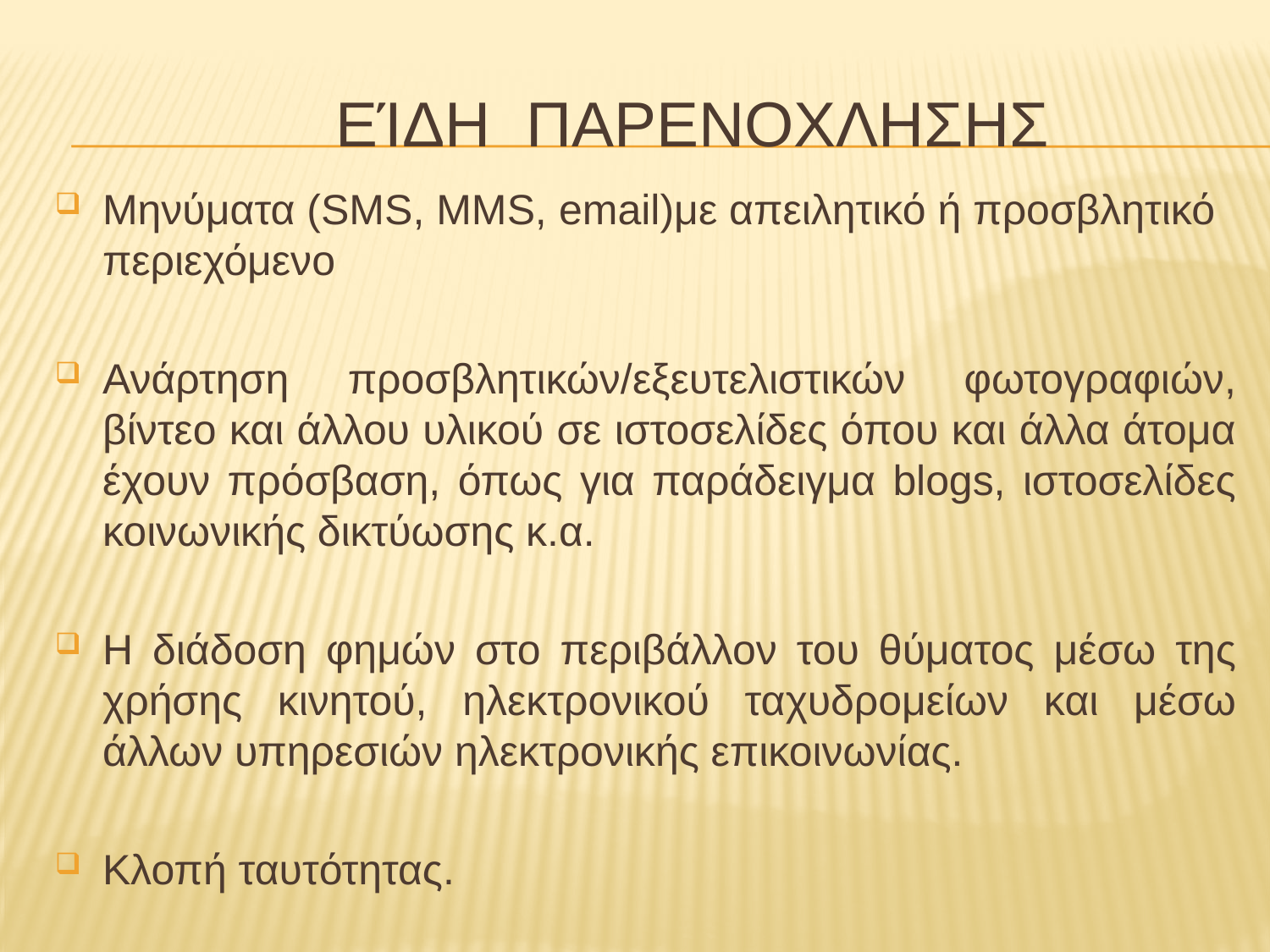

# είδη  παρενοχλησησ
Μηνύματα (SMS, MMS, email)με απειλητικό ή προσβλητικό περιεχόμενο

Ανάρτηση προσβλητικών/εξευτελιστικών φωτογραφιών, βίντεο και άλλου υλικού σε ιστοσελίδες όπου και άλλα άτομα έχουν πρόσβαση, όπως για παράδειγμα blogs, ιστοσελίδες κοινωνικής δικτύωσης κ.α.

Η διάδοση φημών στο περιβάλλον του θύματος μέσω της χρήσης κινητού, ηλεκτρονικού ταχυδρομείων και μέσω άλλων υπηρεσιών ηλεκτρονικής επικοινωνίας.

Κλοπή ταυτότητας.